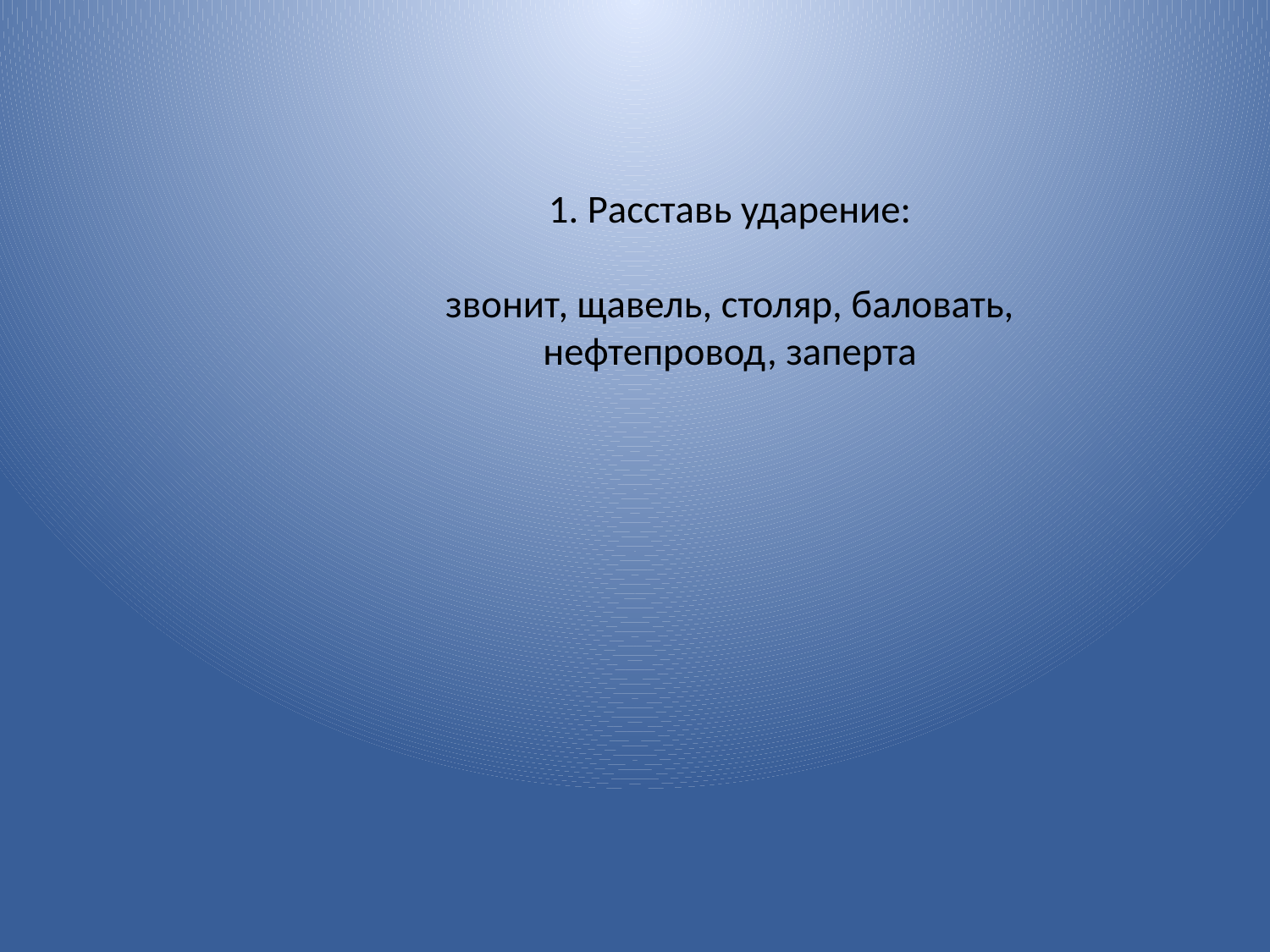

1. Расставь ударение:
звонит, щавель, столяр, баловать,
нефтепровод, заперта